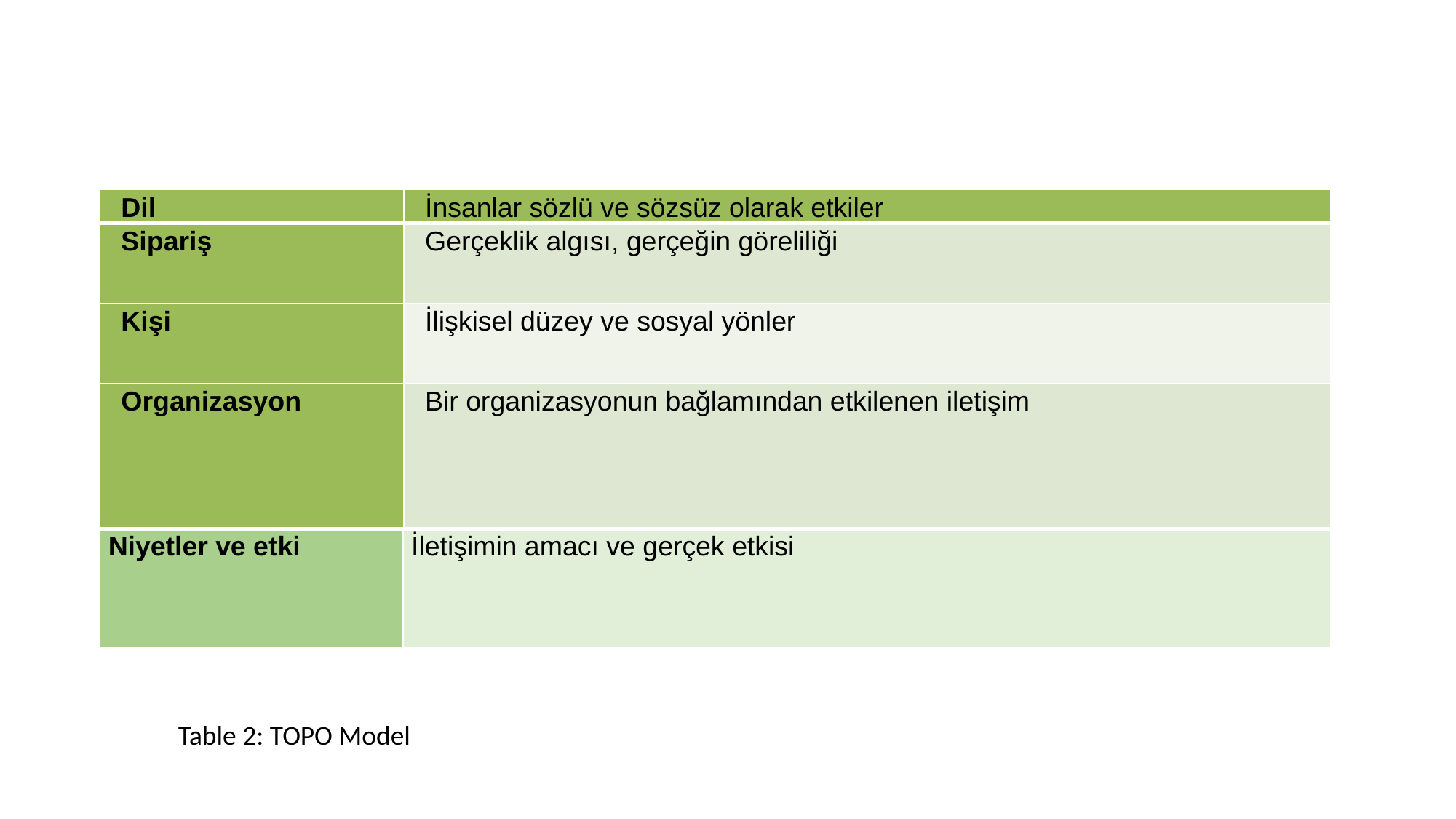

| Dil | İnsanlar sözlü ve sözsüz olarak etkiler |
| --- | --- |
| Sipariş | Gerçeklik algısı, gerçeğin göreliliği |
| Kişi | İlişkisel düzey ve sosyal yönler |
| Organizasyon | Bir organizasyonun bağlamından etkilenen iletişim |
| Niyetler ve etki | İletişimin amacı ve gerçek etkisi |
| --- | --- |
Table 2: TOPO Model